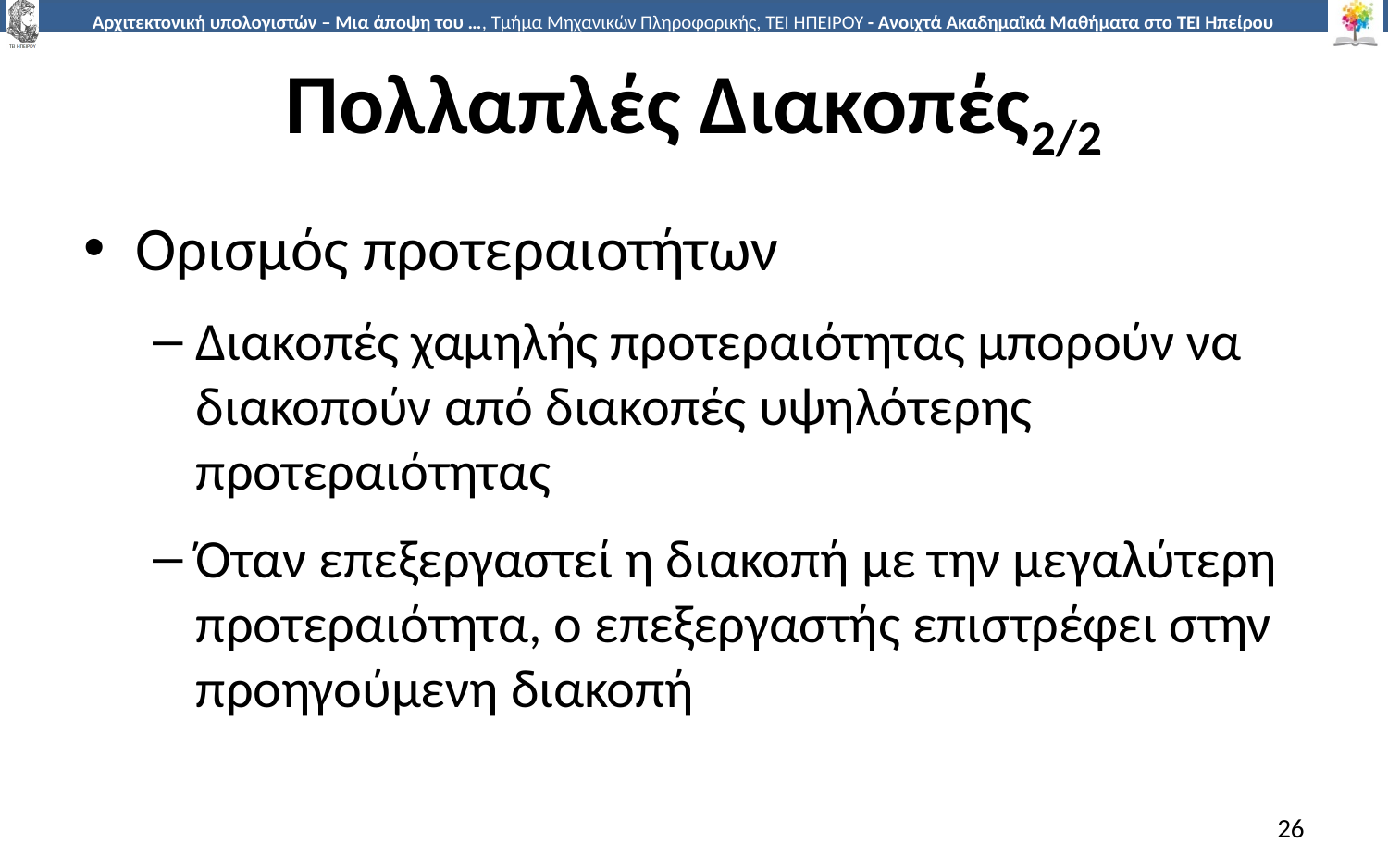

# Πολλαπλές Διακοπές2/2
Ορισμός προτεραιοτήτων
Διακοπές χαμηλής προτεραιότητας μπορούν να διακοπούν από διακοπές υψηλότερης προτεραιότητας
Όταν επεξεργαστεί η διακοπή με την μεγαλύτερη προτεραιότητα, ο επεξεργαστής επιστρέφει στην προηγούμενη διακοπή
26